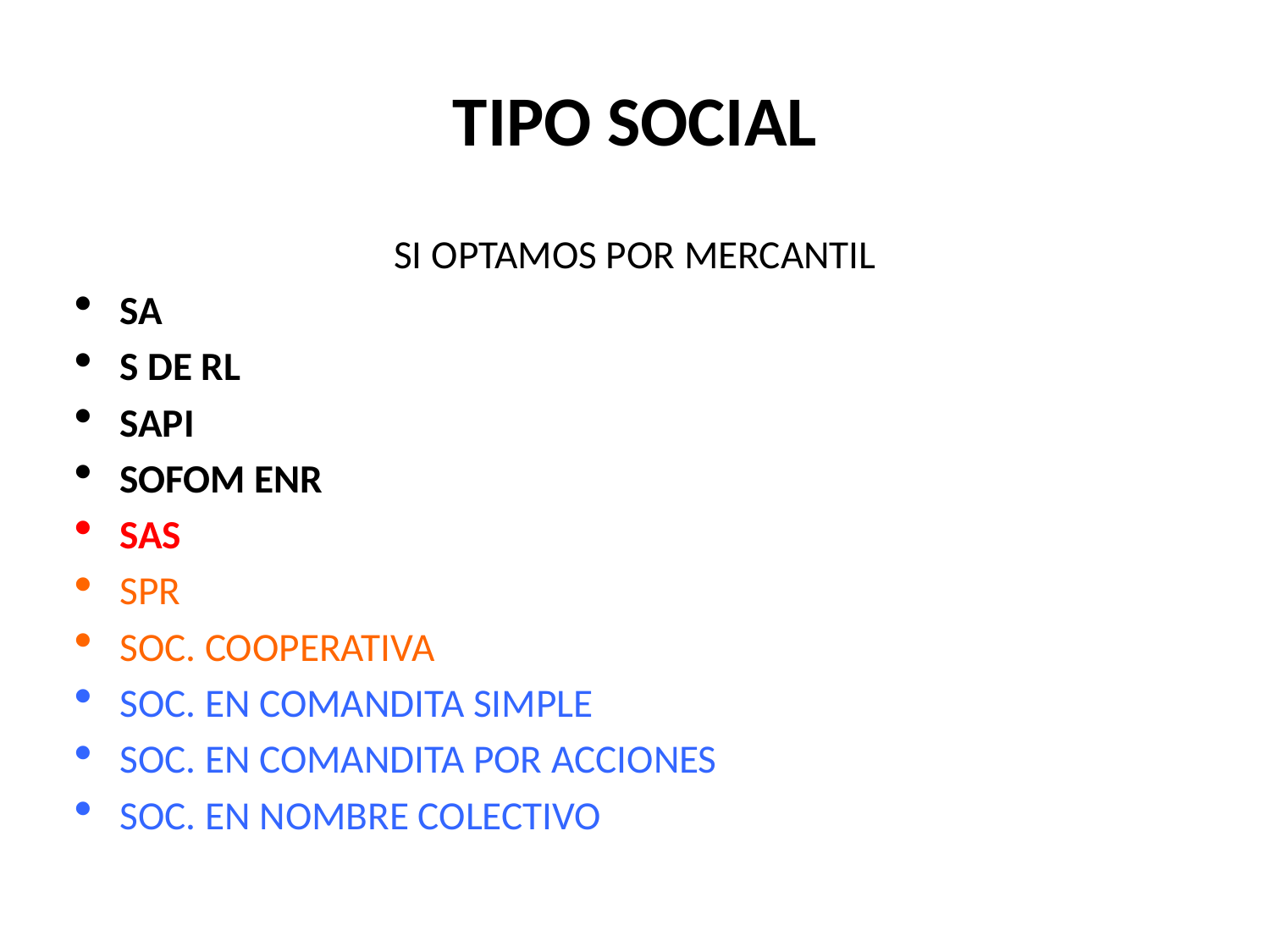

# TIPO SOCIAL
SI OPTAMOS POR MERCANTIL
SA
S DE RL
SAPI
SOFOM ENR
SAS
SPR
SOC. COOPERATIVA
SOC. EN COMANDITA SIMPLE
SOC. EN COMANDITA POR ACCIONES
SOC. EN NOMBRE COLECTIVO